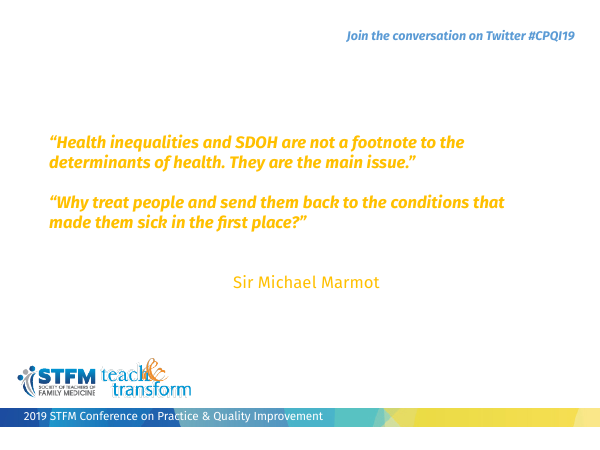

Sir Michael Marmot
“Health inequalities and SDOH are not a footnote to the determinants of health. They are the main issue.”

“Why treat people and send them back to the conditions that made them sick in the first place?”

				        Sir Michael Marmot